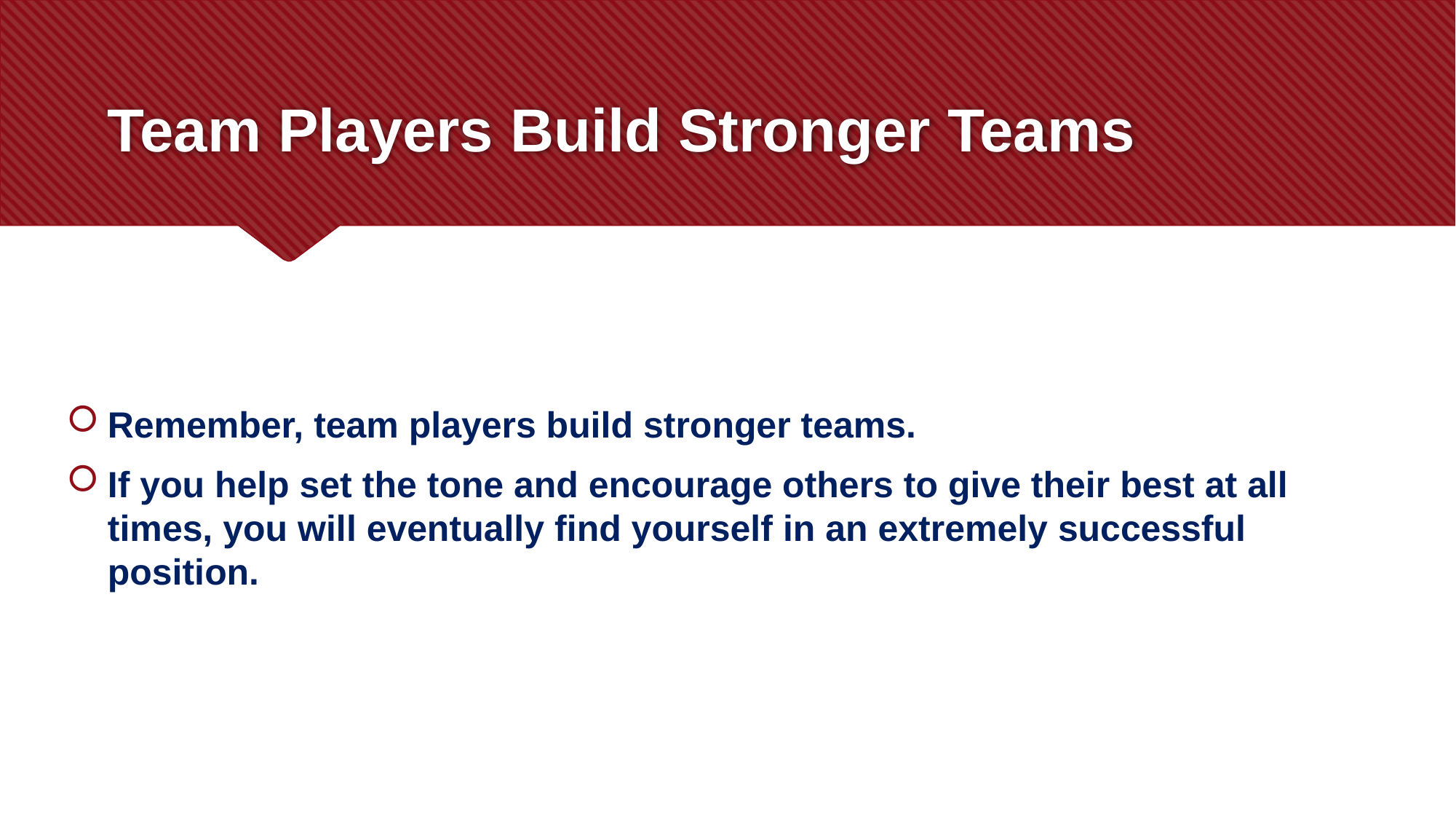

# Team Players Build Stronger Teams
Remember, team players build stronger teams.
If you help set the tone and encourage others to give their best at all times, you will eventually find yourself in an extremely successful position.